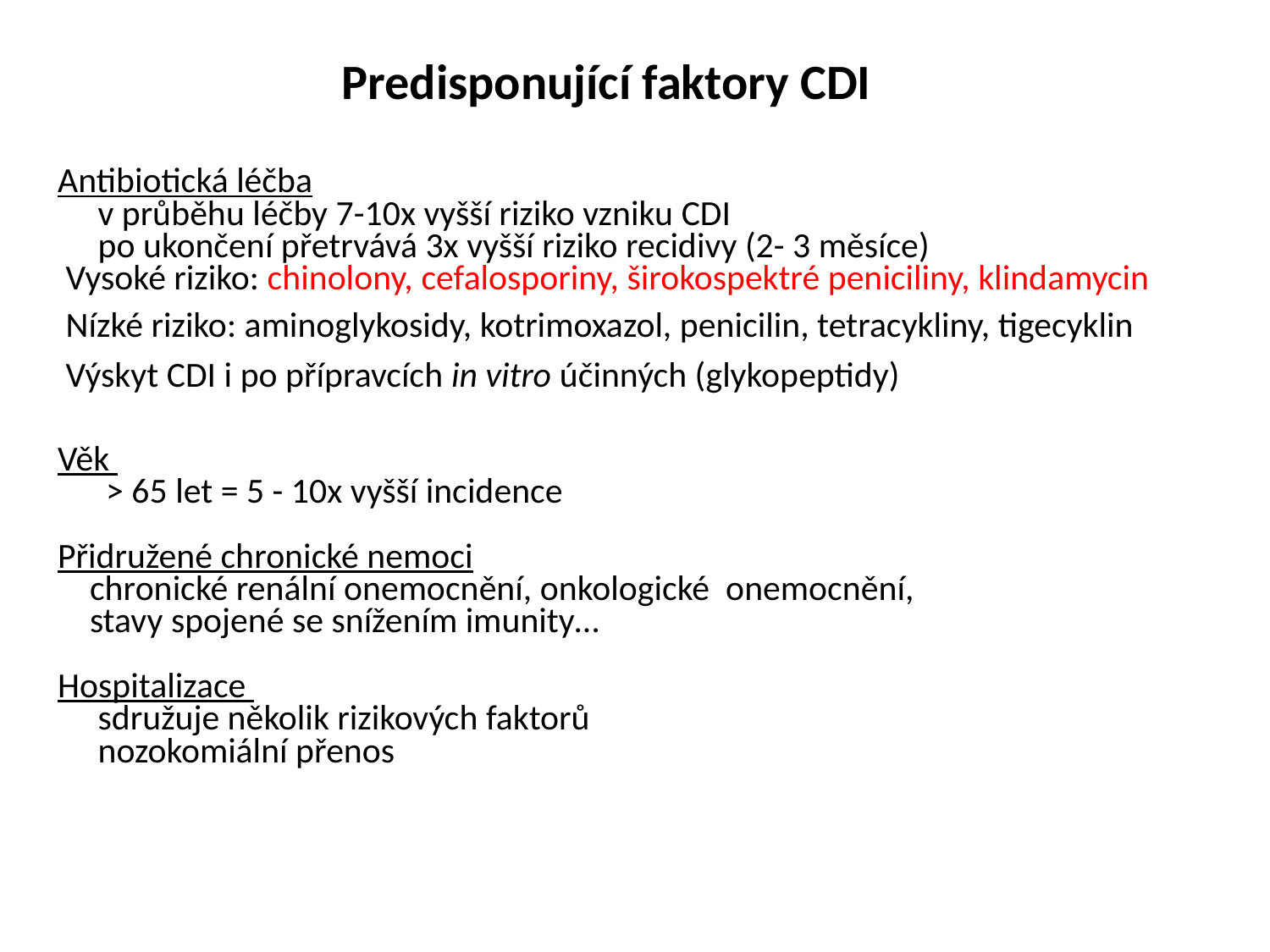

Predisponující faktory CDI
Antibiotická léčba
     v průběhu léčby 7-10x vyšší riziko vzniku CDI
     po ukončení přetrvává 3x vyšší riziko recidivy (2- 3 měsíce)
 Vysoké riziko: chinolony, cefalosporiny, širokospektré peniciliny, klindamycin
 Nízké riziko: aminoglykosidy, kotrimoxazol, penicilin, tetracykliny, tigecyklin
 Výskyt CDI i po přípravcích in vitro účinných (glykopeptidy)

Věk
      > 65 let = 5 - 10x vyšší incidence

Přidružené chronické nemoci
    chronické renální onemocnění, onkologické  onemocnění,
    stavy spojené se snížením imunity…

Hospitalizace
     sdružuje několik rizikových faktorů
     nozokomiální přenos

7